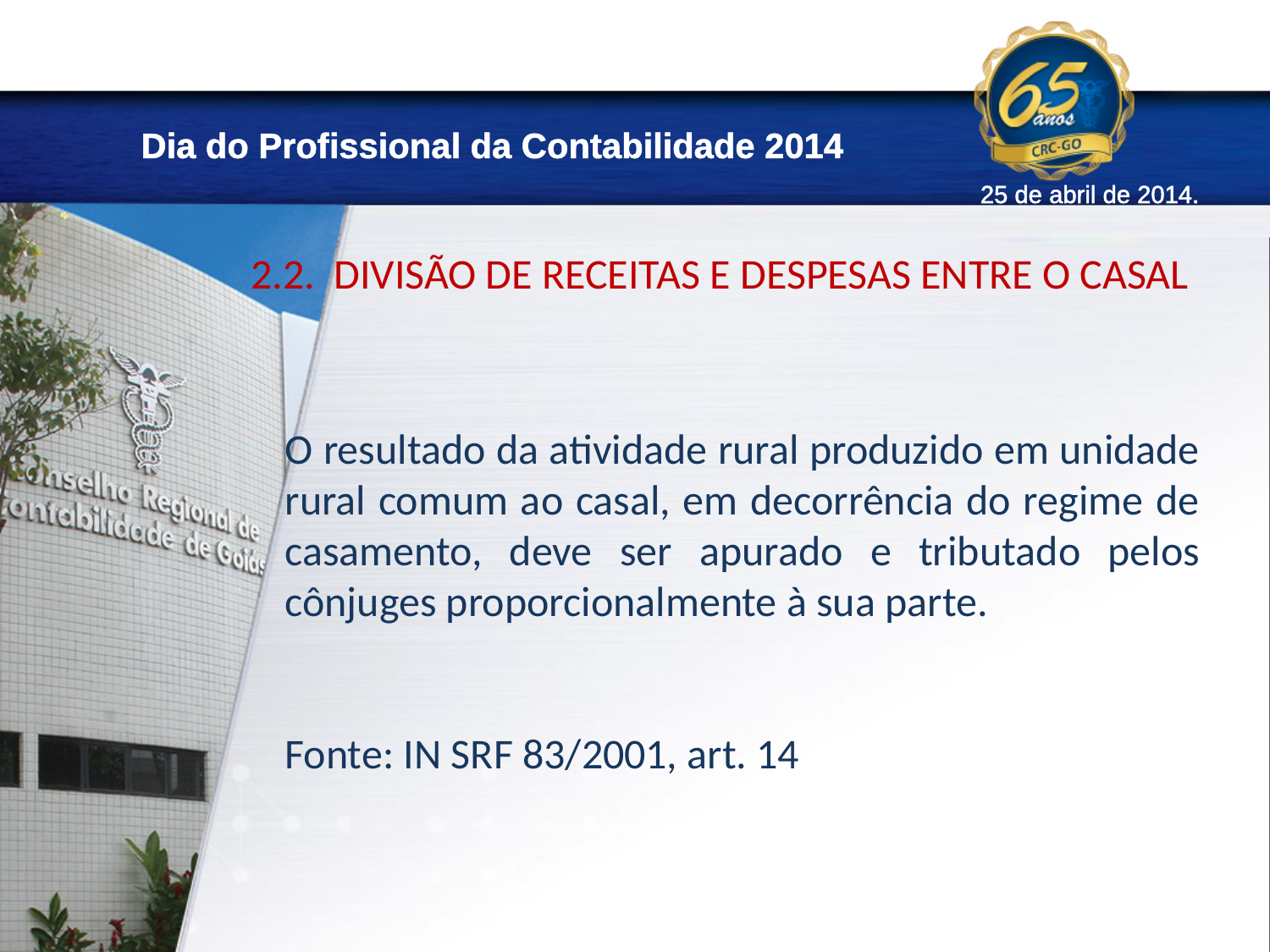

Dia do Profissional da Contabilidade 2014
25 de abril de 2014.
2.2.  DIVISÃO DE RECEITAS E DESPESAS ENTRE O CASAL
O resultado da atividade rural produzido em unidade rural comum ao casal, em decorrência do regime de casamento, deve ser apurado e tributado pelos cônjuges proporcionalmente à sua parte.

Fonte: IN SRF 83/2001, art. 14